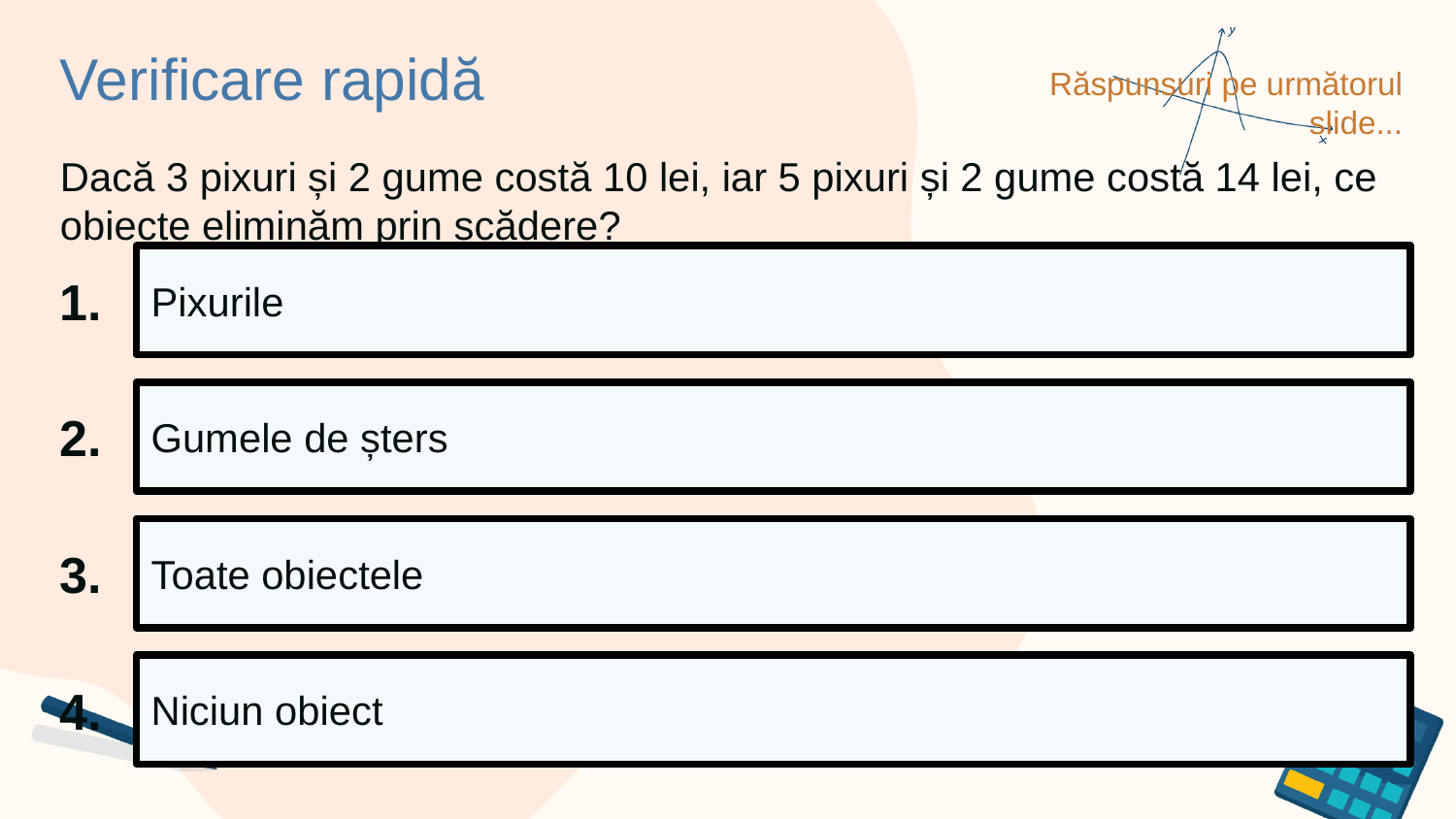

Verificare rapidă
Răspunsuri pe următorul slide...
Dacă 3 pixuri și 2 gume costă 10 lei, iar 5 pixuri și 2 gume costă 14 lei, ce obiecte eliminăm prin scădere?
1.
Pixurile
2.
Gumele de șters
3.
Toate obiectele
4.
Niciun obiect